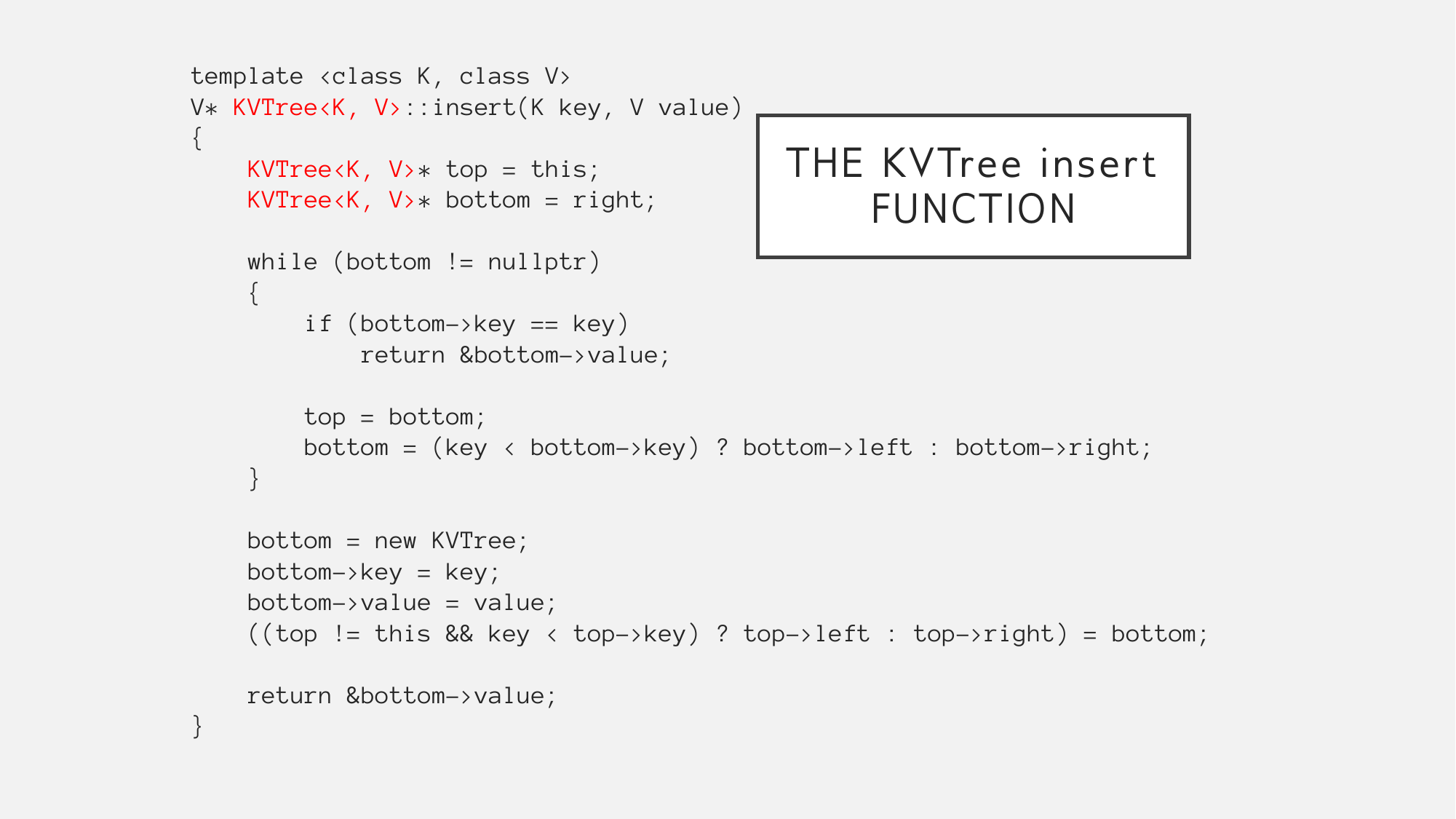

template <class K, class V>
V* KVTree<K, V>::insert(K key, V value)
{
    KVTree<K, V>* top = this;
    KVTree<K, V>* bottom = right;

    while (bottom != nullptr)
    {
        if (bottom->key == key)
            return &bottom->value;

        top = bottom;
        bottom = (key < bottom->key) ? bottom->left : bottom->right;
    }

    bottom = new KVTree;
    bottom->key = key;
    bottom->value = value;
    ((top != this && key < top->key) ? top->left : top->right) = bottom;

    return &bottom->value;
}
# The KVTree insert function